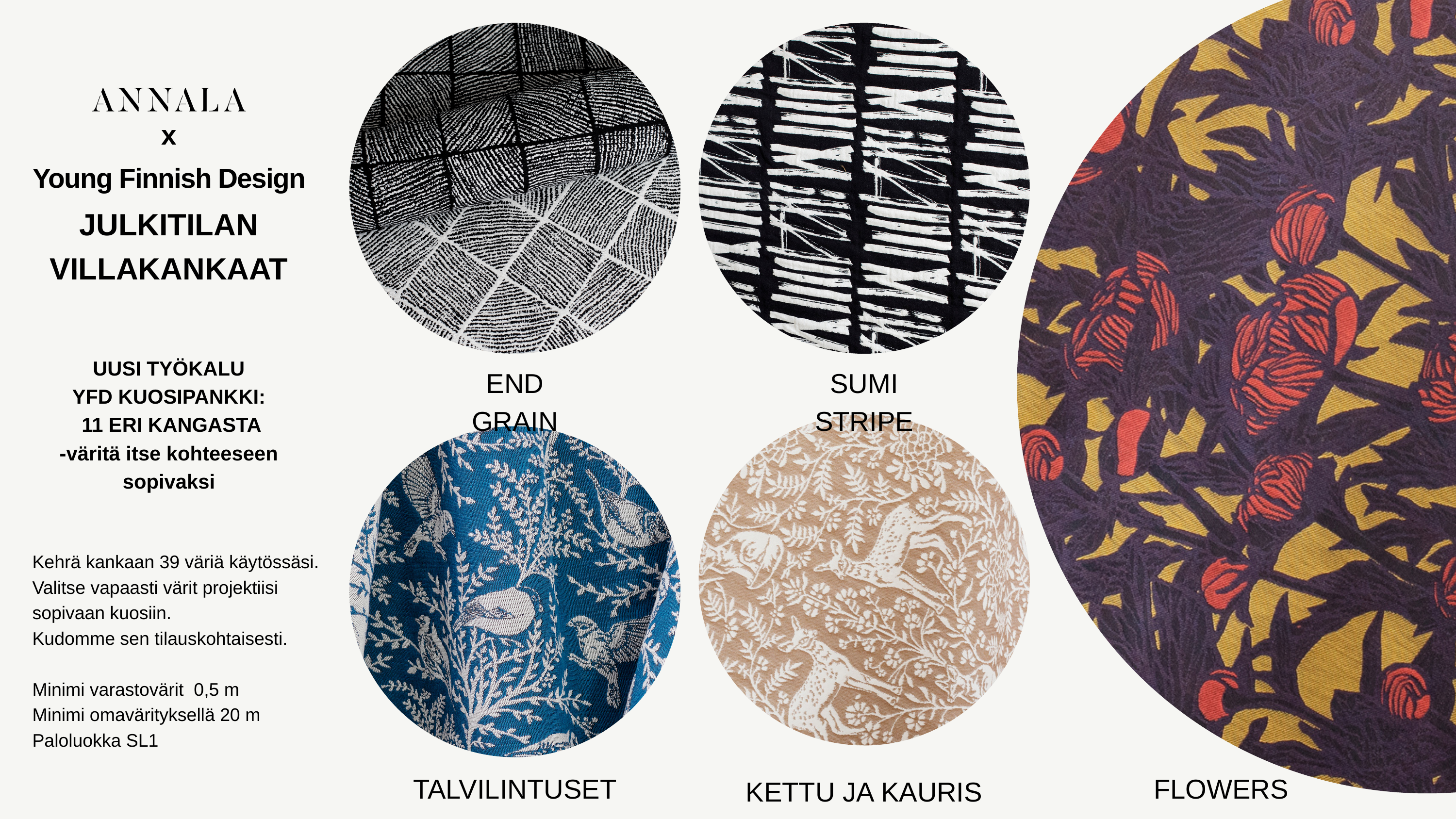

x
Young Finnish Design
JULKITILAN
VILLAKANKAAT

UUSI TYÖKALU
YFD KUOSIPANKKI:
 11 ERI KANGASTA
-väritä itse kohteeseen sopivaksi
END GRAIN
SUMI STRIPE

Kehrä kankaan 39 väriä käytössäsi.
Valitse vapaasti värit projektiisi
sopivaan kuosiin.
Kudomme sen tilauskohtaisesti.

Minimi varastovärit  0,5 m
Minimi omavärityksellä 20 m
Paloluokka SL1

TALVILINTUSET
FLOWERS
KETTU JA KAURIS